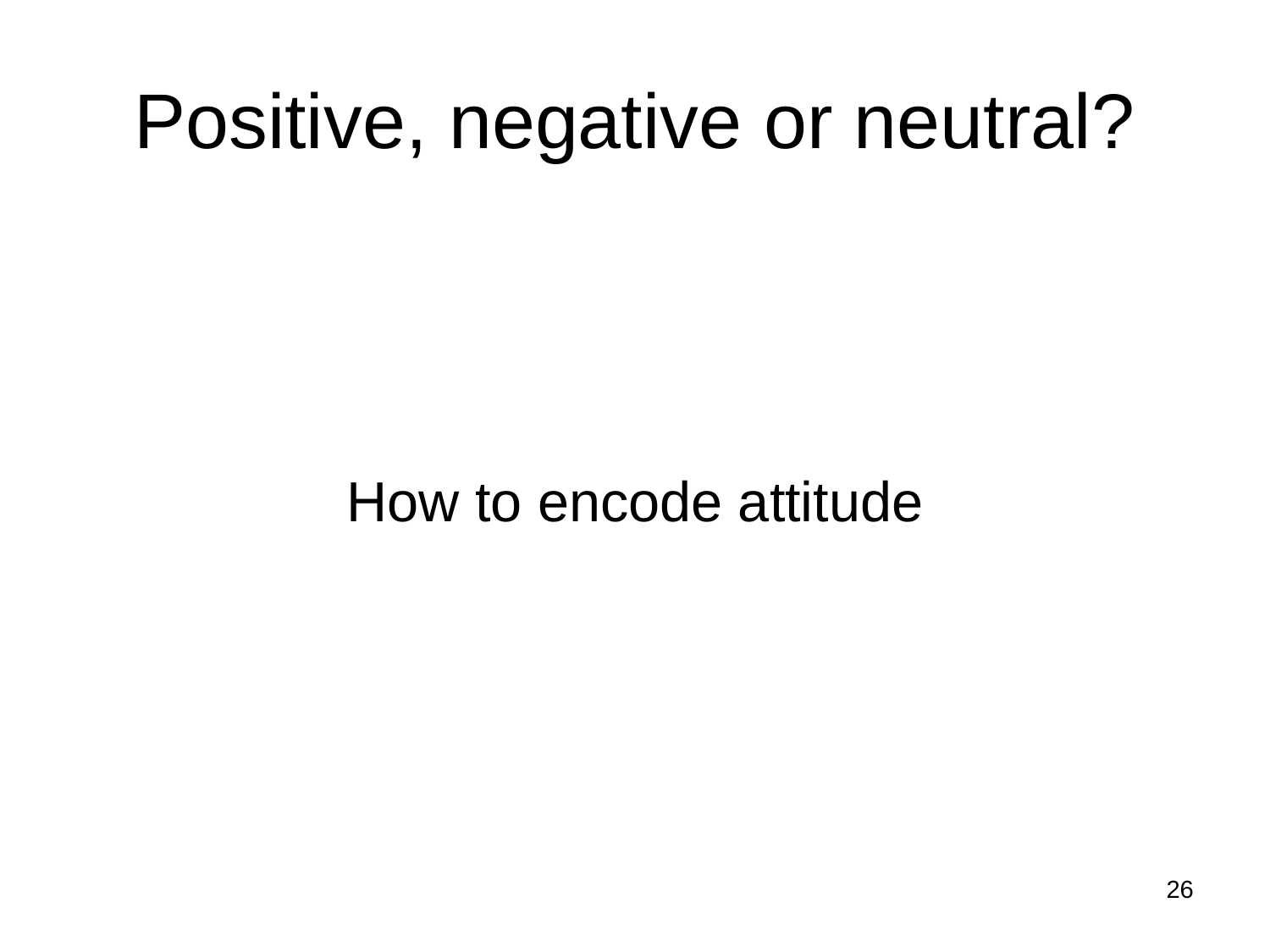

# Positive, negative or neutral?

How to encode attitude
26